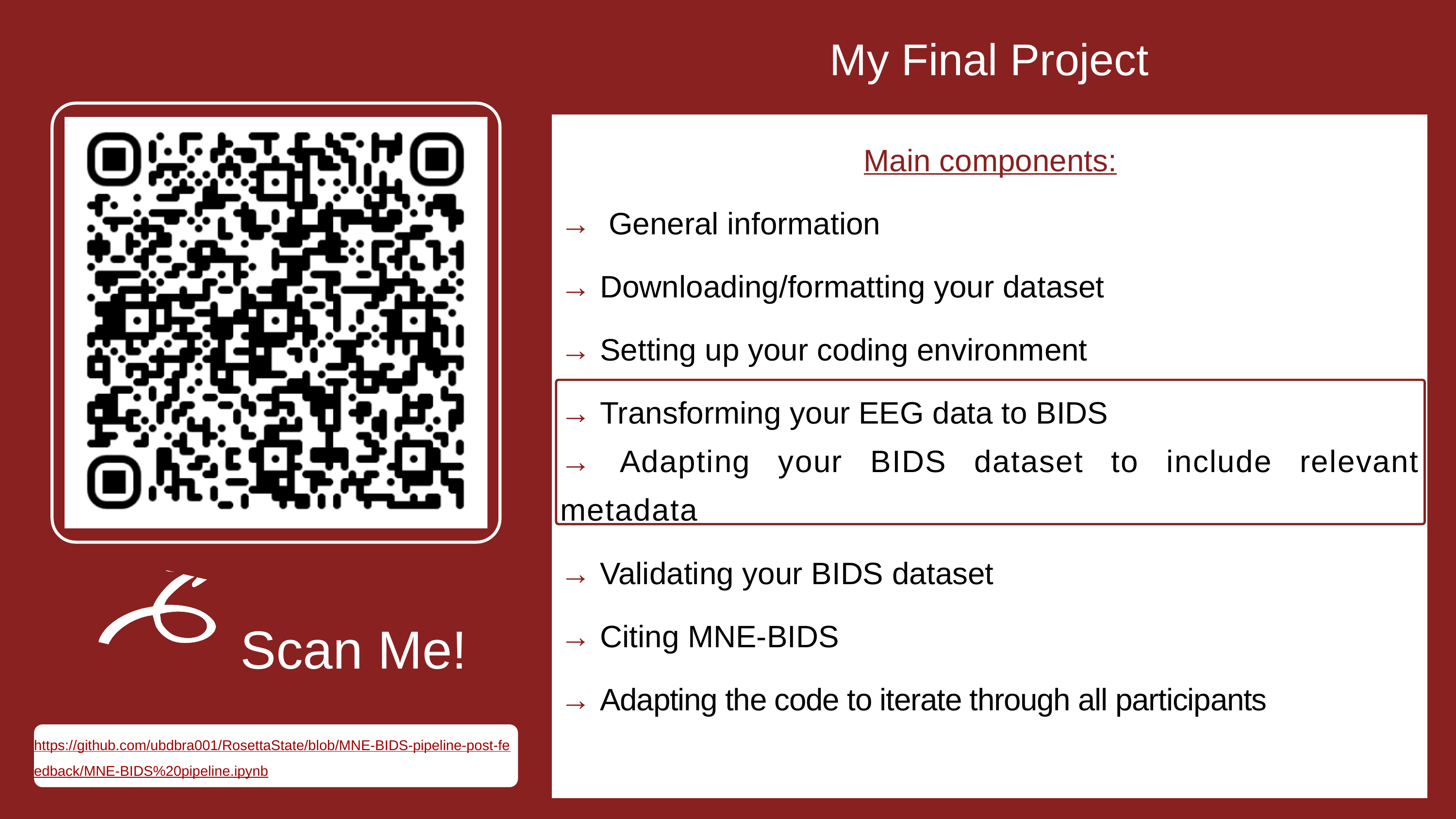

My Final Project

Main components:
→  General information
→ Downloading/formatting your dataset
→ Setting up your coding environment
→ Transforming your EEG data to BIDS
→ Adapting your BIDS dataset to include relevant metadata
→ Validating your BIDS dataset
→ Citing MNE-BIDS
→ Adapting the code to iterate through all participants

Scan Me!
https://github.com/ubdbra001/RosettaState/blob/MNE-BIDS-pipeline-post-feedback/MNE-BIDS%20pipeline.ipynb